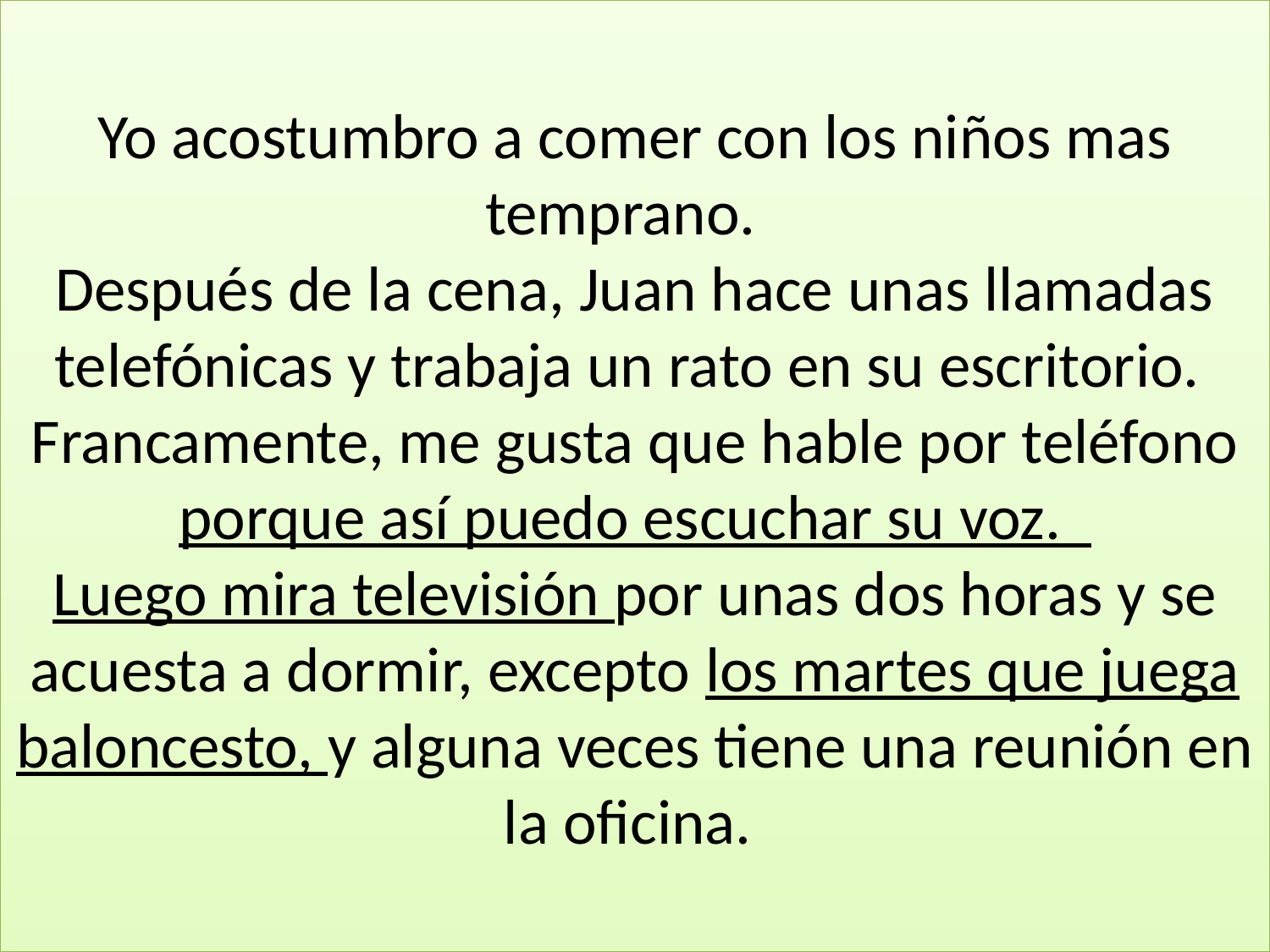

# Yo acostumbro a comer con los niños mas temprano. Después de la cena, Juan hace unas llamadas telefónicas y trabaja un rato en su escritorio.  Francamente, me gusta que hable por teléfono porque así puedo escuchar su voz. Luego mira televisión por unas dos horas y se acuesta a dormir, excepto los martes que juega baloncesto, y alguna veces tiene una reunión en la oficina.